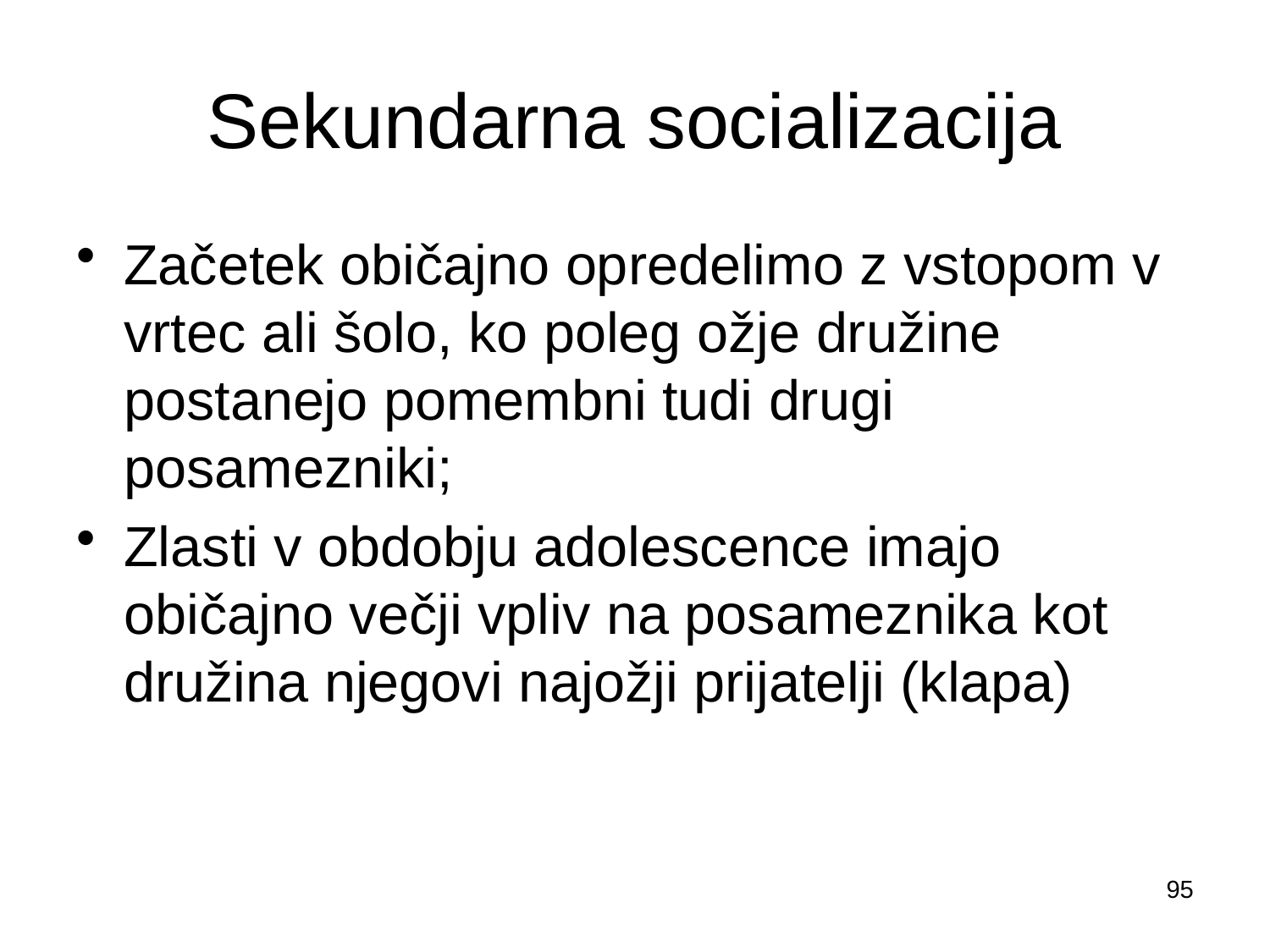

# Sekundarna socializacija
Začetek običajno opredelimo z vstopom v vrtec ali šolo, ko poleg ožje družine postanejo pomembni tudi drugi posamezniki;
Zlasti v obdobju adolescence imajo običajno večji vpliv na posameznika kot družina njegovi najožji prijatelji (klapa)

95